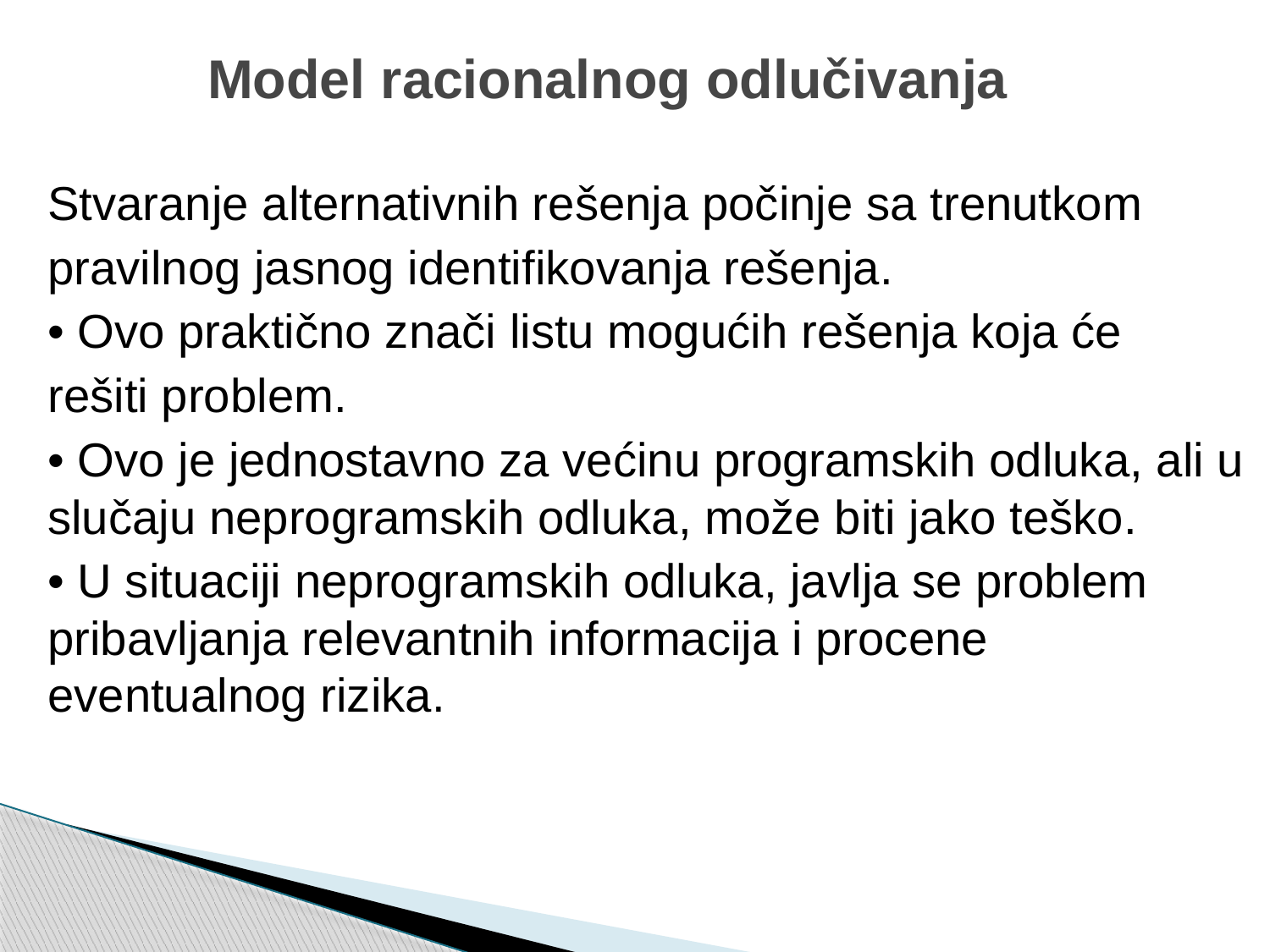

# Model racionalnog odlučivanja
Stvaranje alternativnih rešenja počinje sa trenutkom
pravilnog jasnog identifikovanja rešenja.
• Ovo praktično znači listu mogućih rešenja koja će
rešiti problem.
• Ovo je jednostavno za većinu programskih odluka, ali u slučaju neprogramskih odluka, može biti jako teško.
• U situaciji neprogramskih odluka, javlja se problem pribavljanja relevantnih informacija i procene eventualnog rizika.